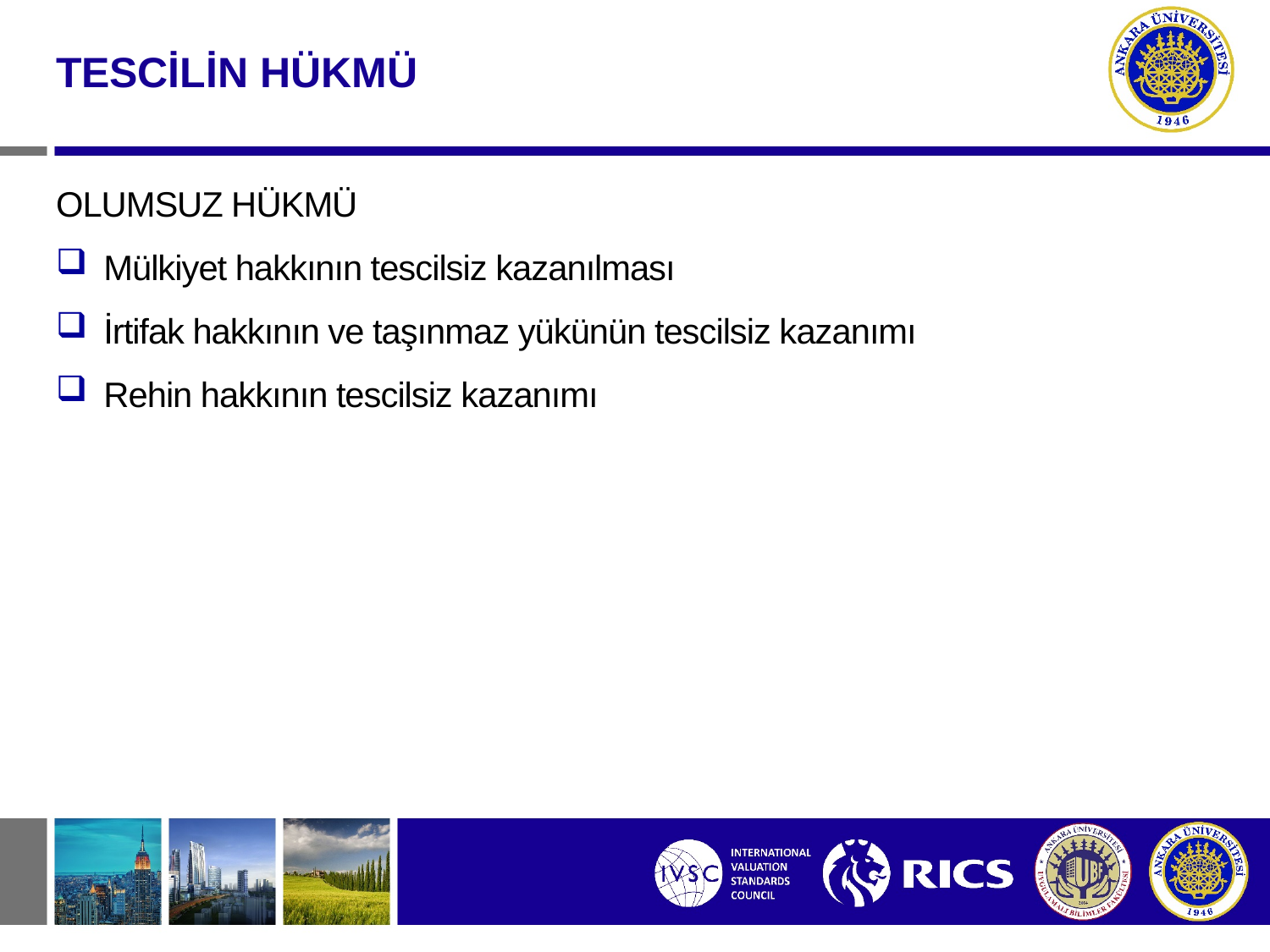

TESCİLİN HÜKMÜ

OLUMSUZ HÜKMÜ
Mülkiyet hakkının tescilsiz kazanılması
İrtifak hakkının ve taşınmaz yükünün tescilsiz kazanımı
Rehin hakkının tescilsiz kazanımı